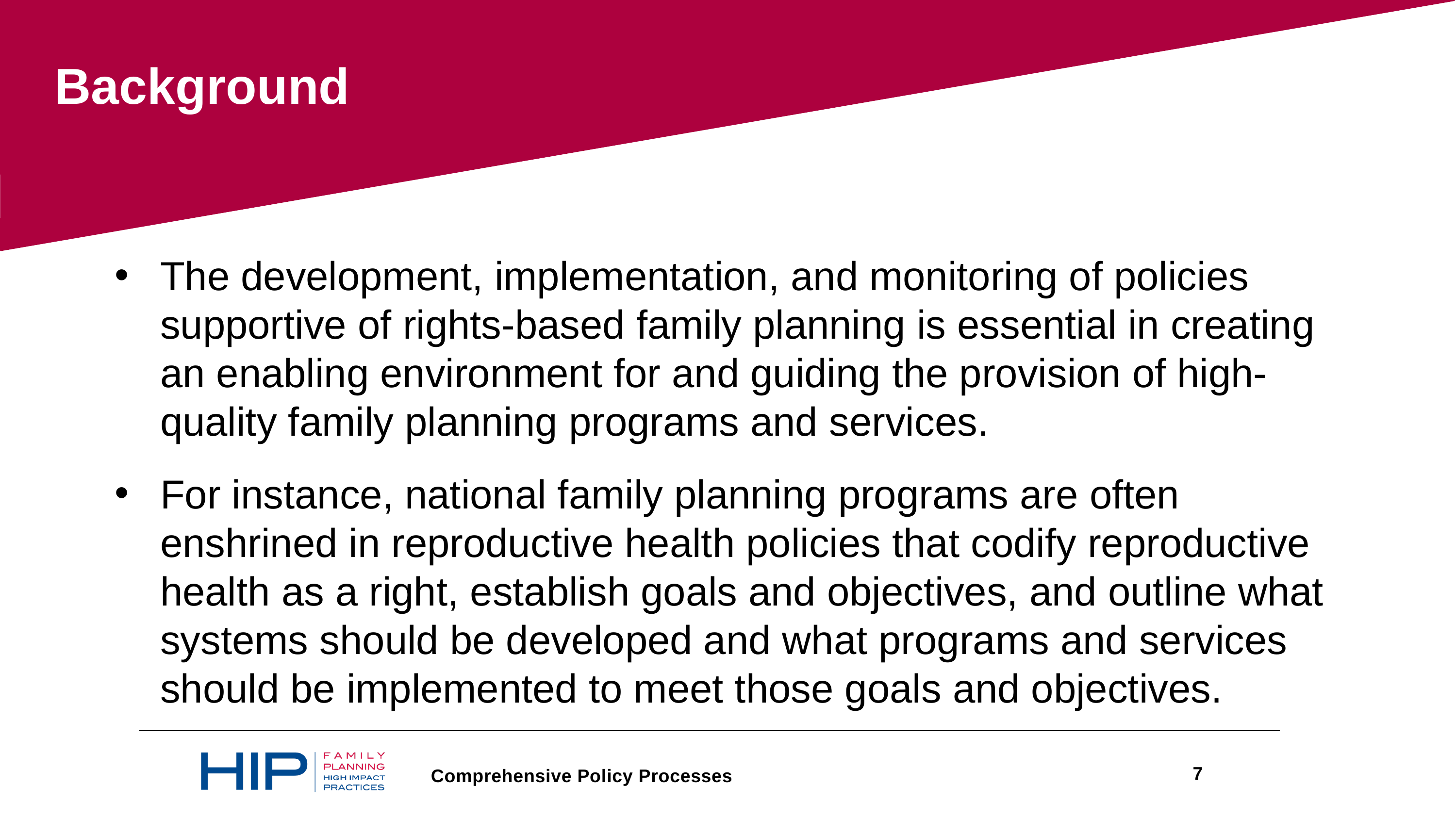

Background
The development, implementation, and monitoring of policies supportive of rights-based family planning is essential in creating an enabling environment for and guiding the provision of high-quality family planning programs and services.
For instance, national family planning programs are often enshrined in reproductive health policies that codify reproductive health as a right, establish goals and objectives, and outline what systems should be developed and what programs and services should be implemented to meet those goals and objectives.
7